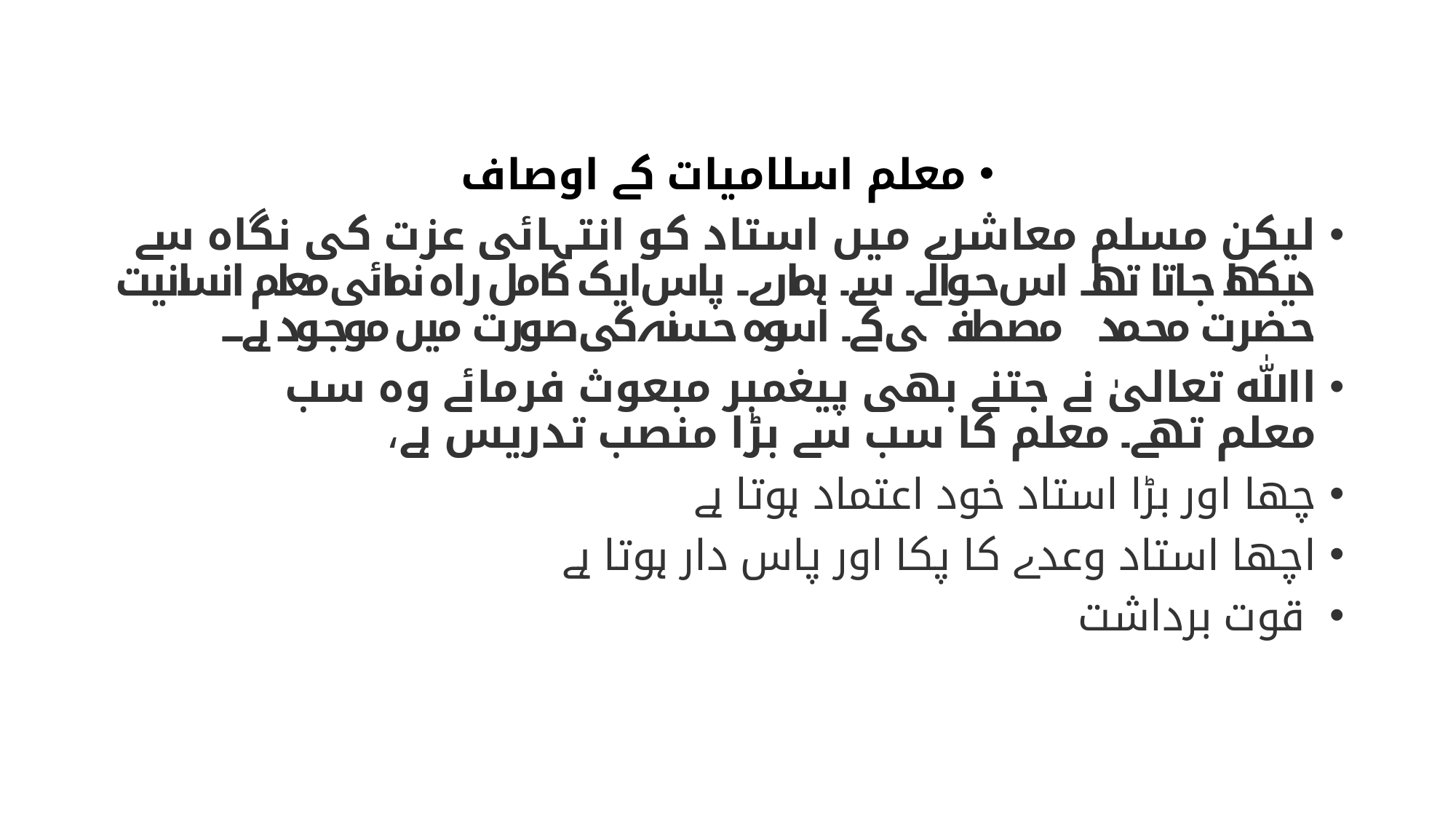

معلم اسلامیات کے اوصاف
لیکن مسلم معاشرے میں استاد کو انتہائی عزت کی نگاہ سے دیکھا جاتا تھا۔ اس حوالے سے ہمارے پاس ایک کامل راہ نمائی معلم انسانیت حضرت محمد مصطفی ﷺ کے اسوہ حسنہ کی صورت میں موجود ہے۔
اﷲ تعالیٰ نے جتنے بھی پیغمبر مبعوث فرمائے وہ سب معلم تھے۔ معلم کا سب سے بڑا منصب تدریس ہے،
چھا اور بڑا استاد خود اعتماد ہوتا ہے
اچھا استاد وعدے کا پکا اور پاس دار ہوتا ہے
 قوت برداشت